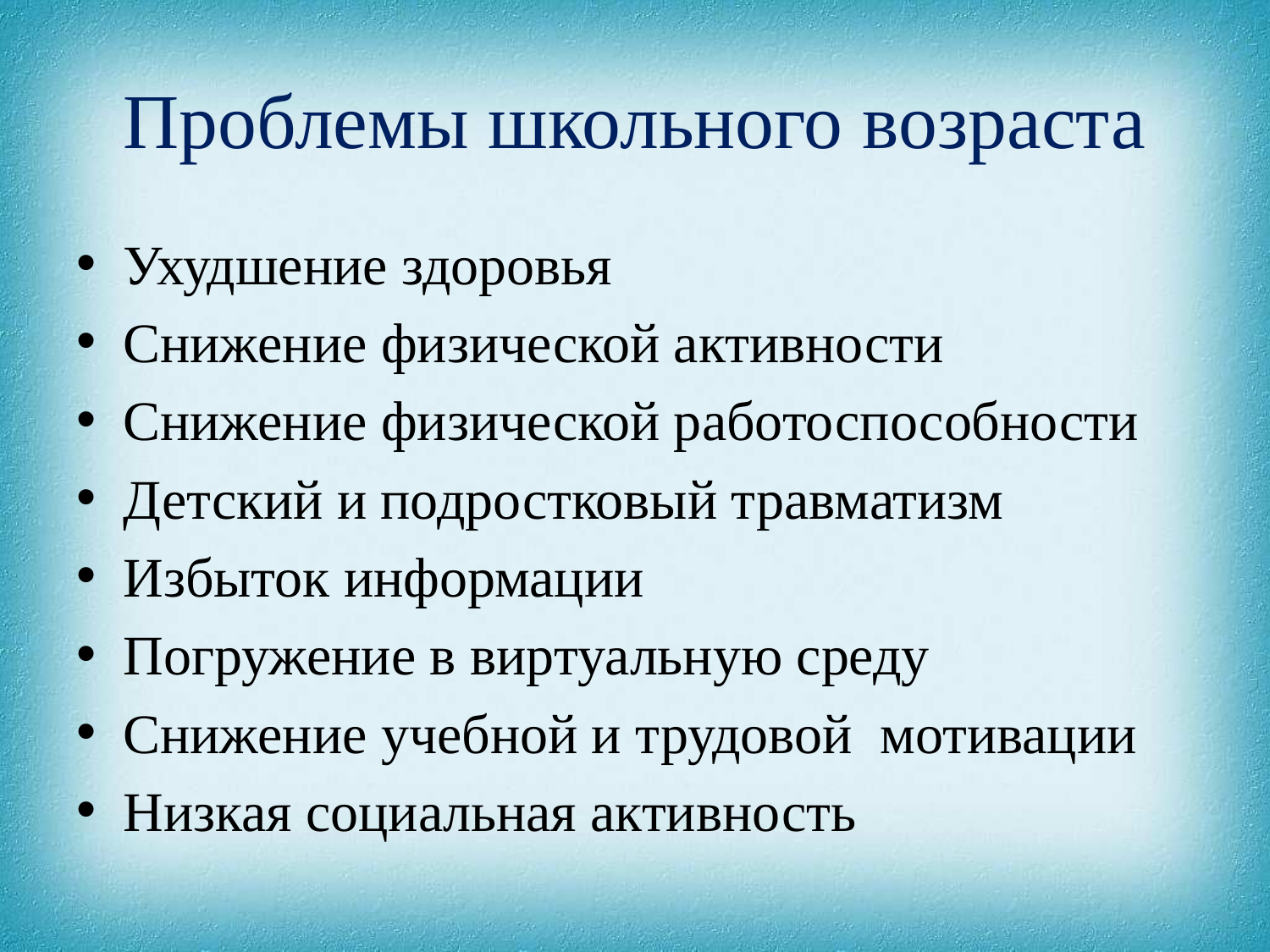

# Проблемы школьного возраста
Ухудшение здоровья
Снижение физической активности
Снижение физической работоспособности
Детский и подростковый травматизм
Избыток информации
Погружение в виртуальную среду
Снижение учебной и трудовой  мотивации
Низкая социальная активность